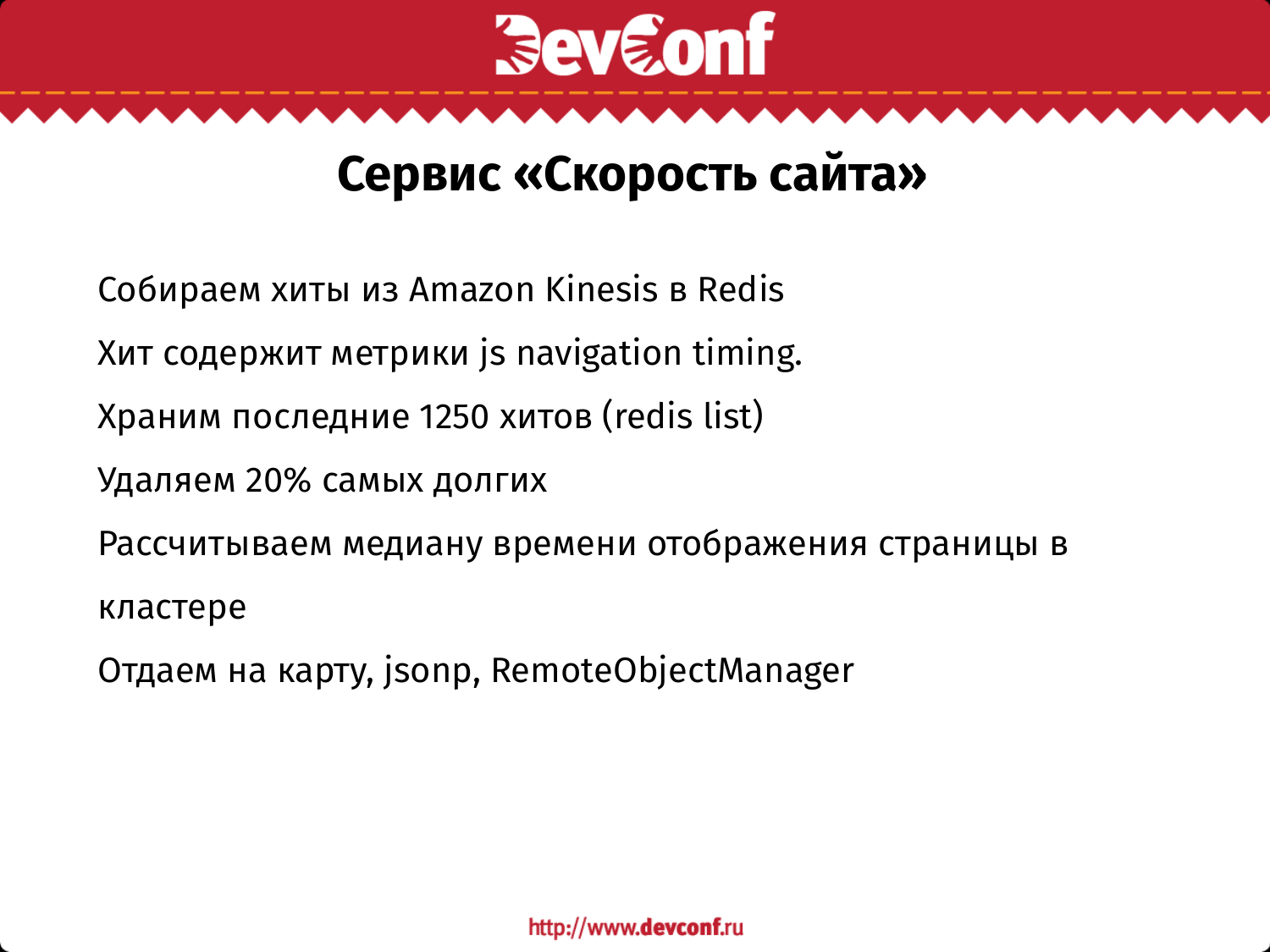

Сервис «Скорость сайта»
Собираем хиты из Amazon Kinesis в Redis
Хит содержит метрики js navigation timing.
Храним последние 1250 хитов (redis list)
Удаляем 20% самых долгих
Рассчитываем медиану времени отображения страницы в кластере
Отдаем на карту, jsonp, RemoteObjectManager